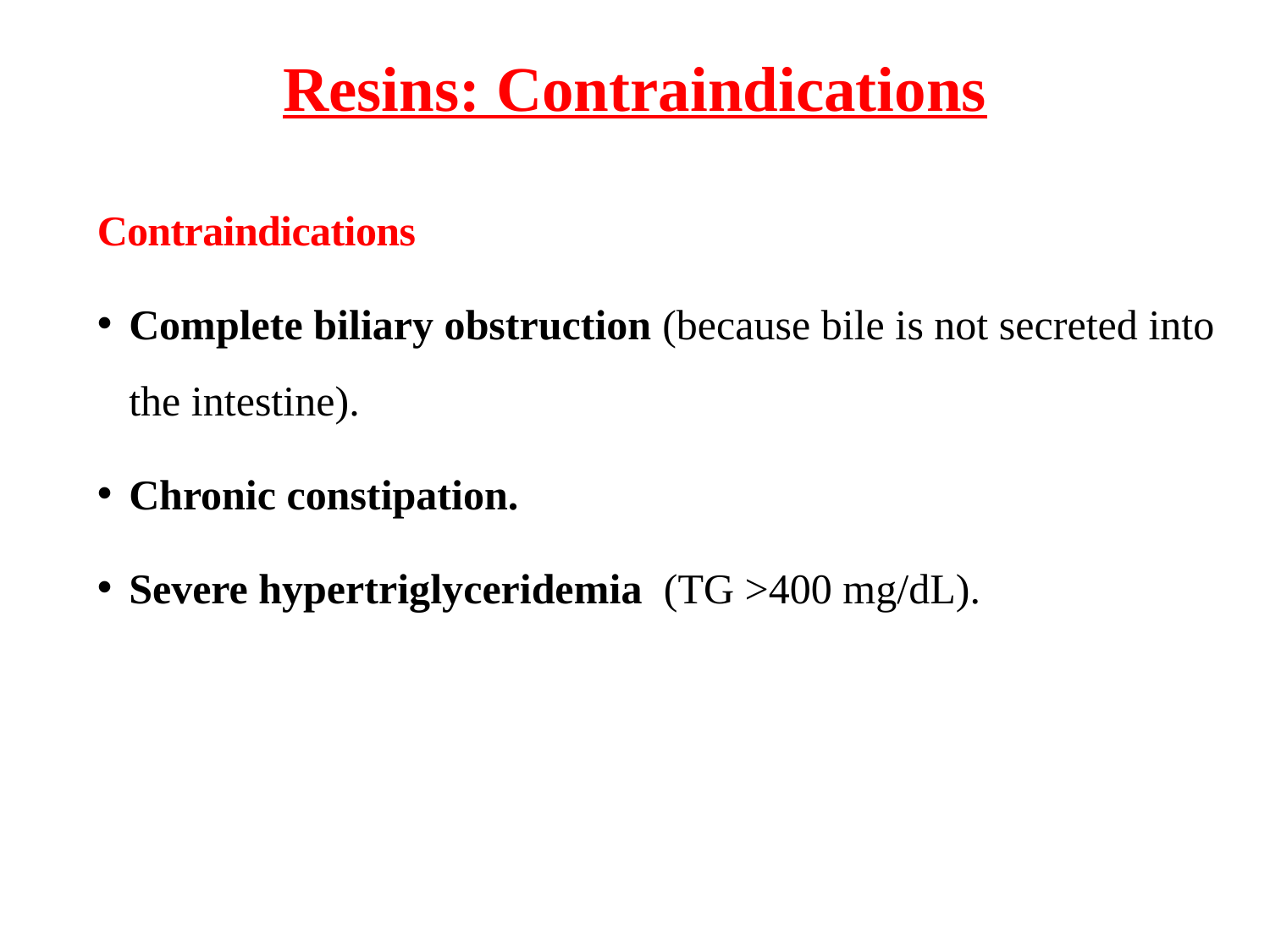

Resins: Contraindications
Contraindications
Complete biliary obstruction (because bile is not secreted into the intestine).
Chronic constipation.
Severe hypertriglyceridemia  (TG >400 mg/dL).